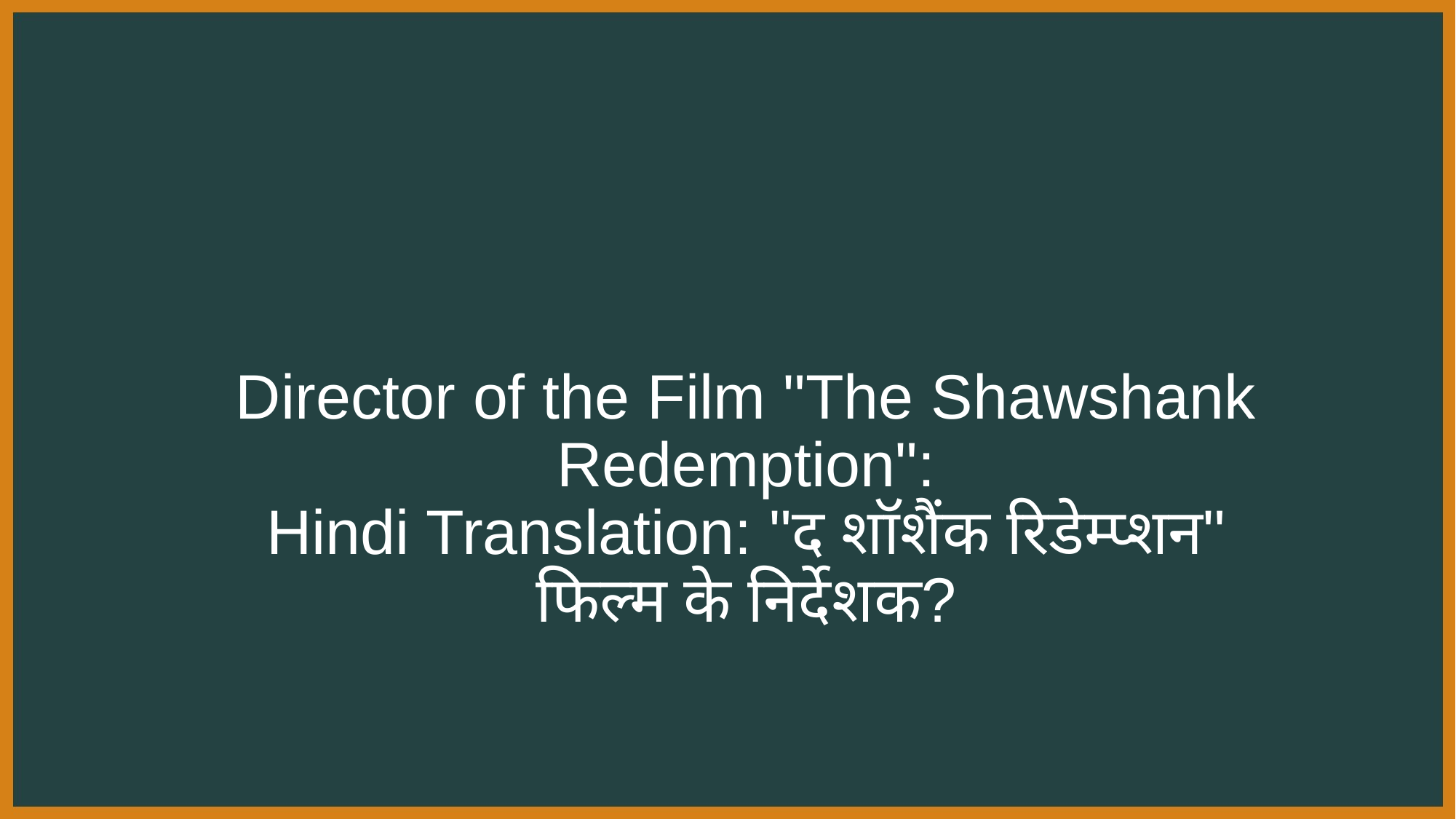

# Director of the Film "The Shawshank Redemption": Hindi Translation: "द शॉशैंक रिडेम्प्शन" फिल्म के निर्देशक?